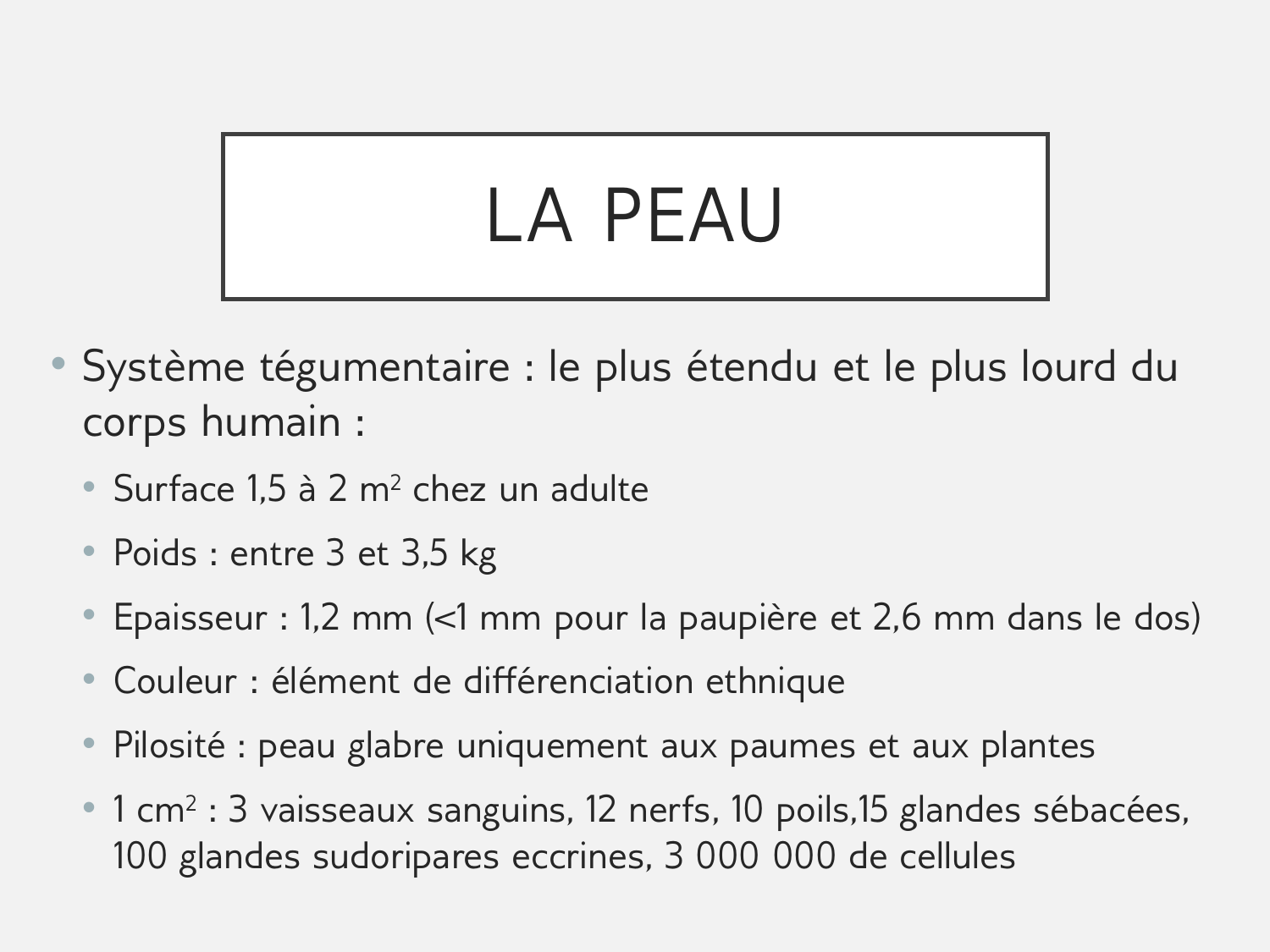

# La peaU
Système tégumentaire : le plus étendu et le plus lourd du corps humain :
Surface 1,5 à 2 m2 chez un adulte
Poids : entre 3 et 3,5 kg
Epaisseur : 1,2 mm (<1 mm pour la paupière et 2,6 mm dans le dos)
Couleur : élément de différenciation ethnique
Pilosité : peau glabre uniquement aux paumes et aux plantes
1 cm2 : 3 vaisseaux sanguins, 12 nerfs, 10 poils,15 glandes sébacées, 100 glandes sudoripares eccrines, 3 000 000 de cellules